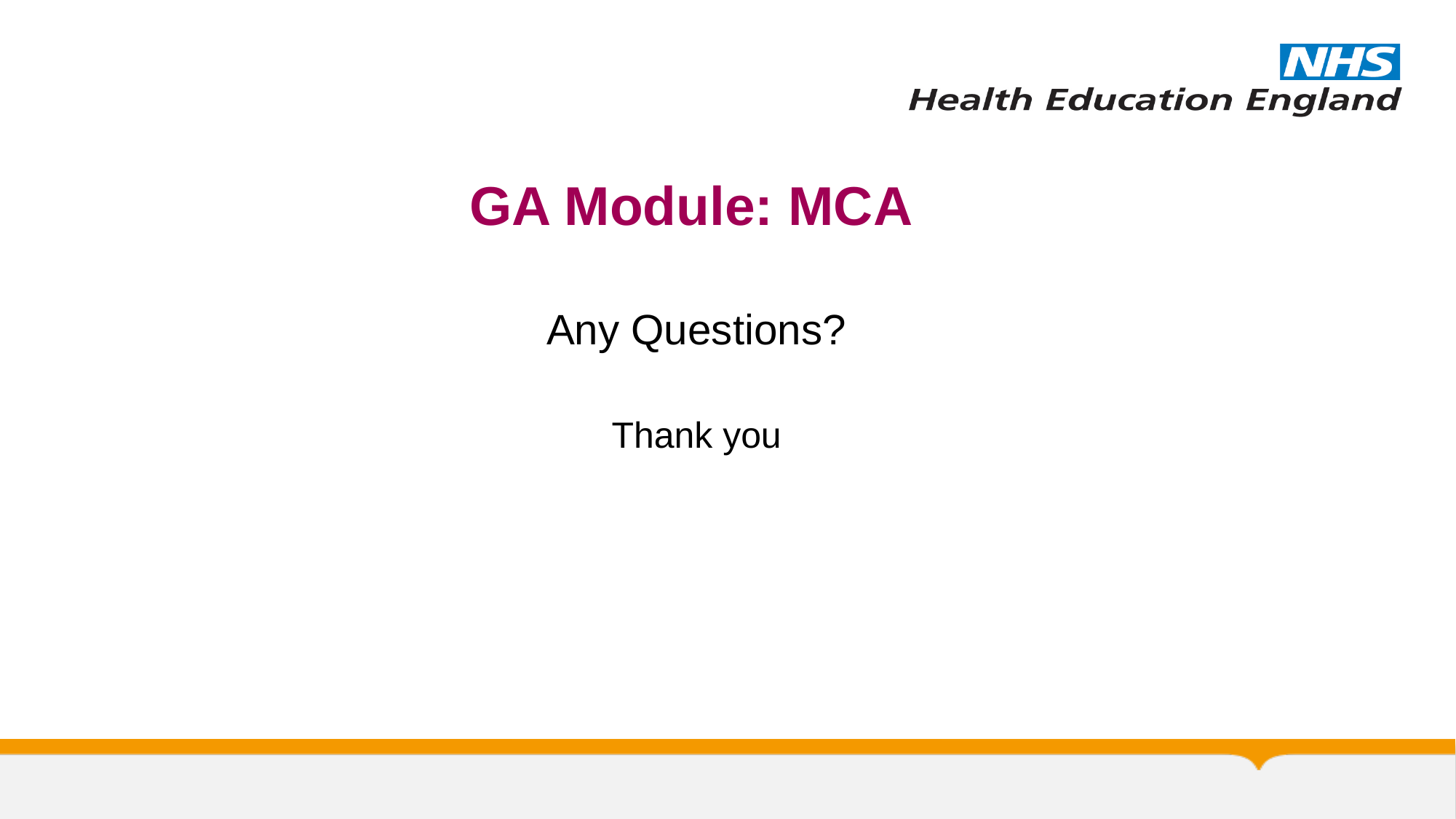

# GA Module: MCA
Any Questions?

Thank you